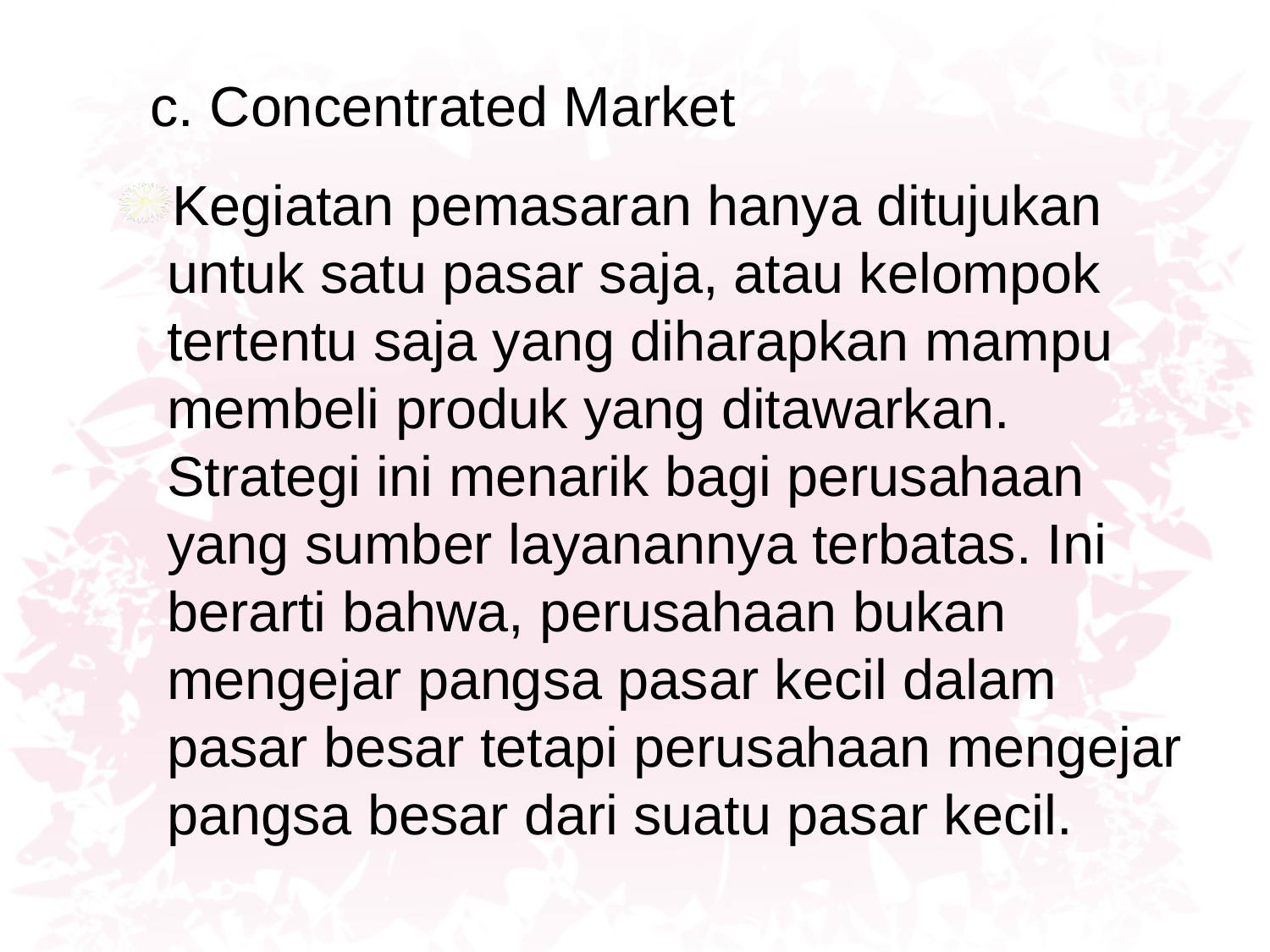

c. Concentrated Market
Kegiatan pemasaran hanya ditujukan untuk satu pasar saja, atau kelompok tertentu saja yang diharapkan mampu membeli produk yang ditawarkan. Strategi ini menarik bagi perusahaan yang sumber layanannya terbatas. Ini berarti bahwa, perusahaan bukan mengejar pangsa pasar kecil dalam pasar besar tetapi perusahaan mengejar pangsa besar dari suatu pasar kecil.